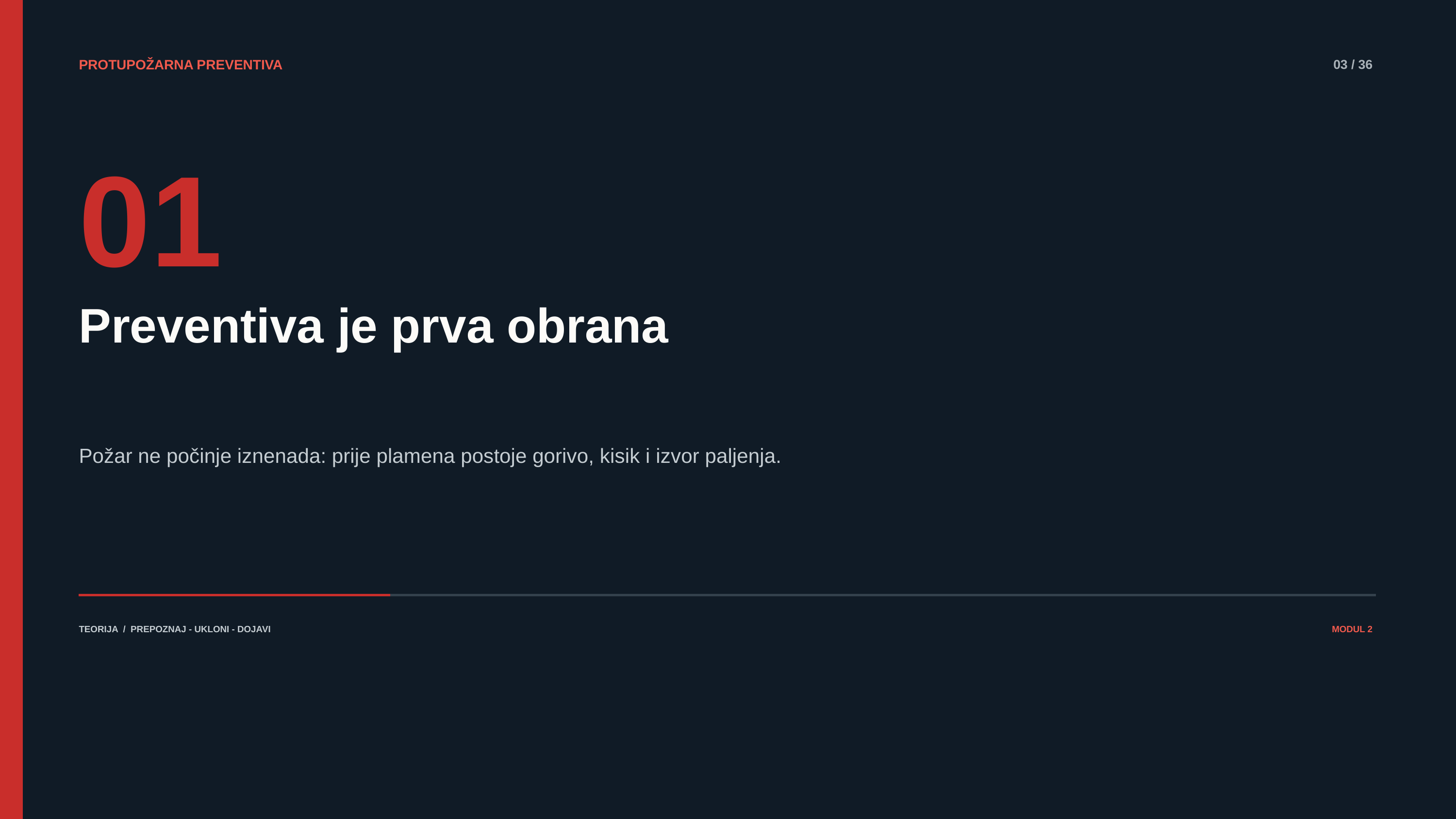

PROTUPOŽARNA PREVENTIVA
03 / 36
01
Preventiva je prva obrana
Požar ne počinje iznenada: prije plamena postoje gorivo, kisik i izvor paljenja.

TEORIJA  /  PREPOZNAJ - UKLONI - DOJAVI
MODUL 2